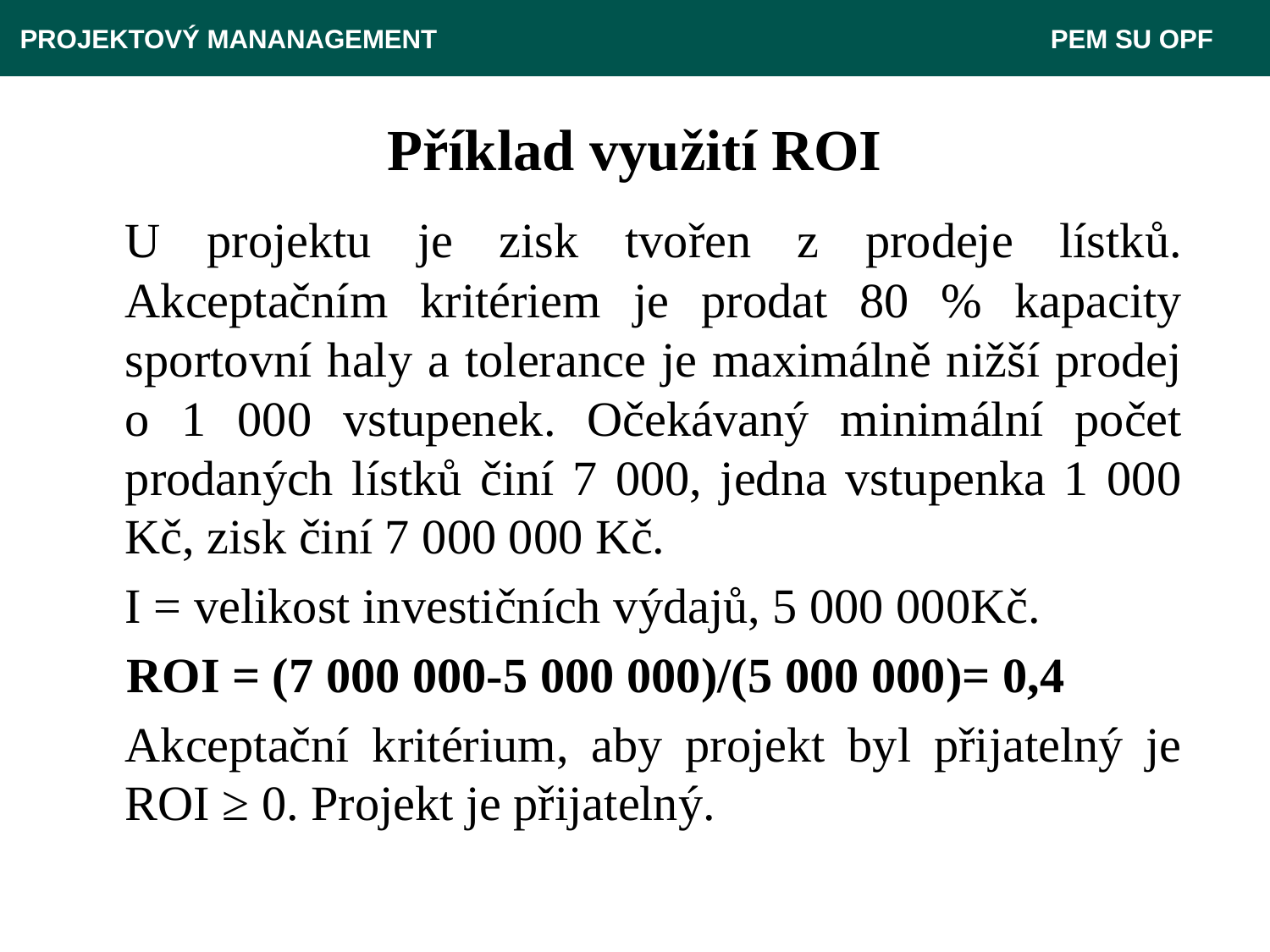

PROJEKTOVÝ MANANAGEMENT					   PEM SU OPF
# Příklad využití ROI
	U projektu je zisk tvořen z prodeje lístků. Akceptačním kritériem je prodat 80 % kapacity sportovní haly a tolerance je maximálně nižší prodej o 1 000 vstupenek. Očekávaný minimální počet prodaných lístků činí 7 000, jedna vstupenka 1 000 Kč, zisk činí 7 000 000 Kč.
	I = velikost investičních výdajů, 5 000 000Kč.
    ROI = (7 000 000-5 000 000)/(5 000 000)= 0,4
	Akceptační kritérium, aby projekt byl přijatelný je ROI ≥ 0. Projekt je přijatelný.